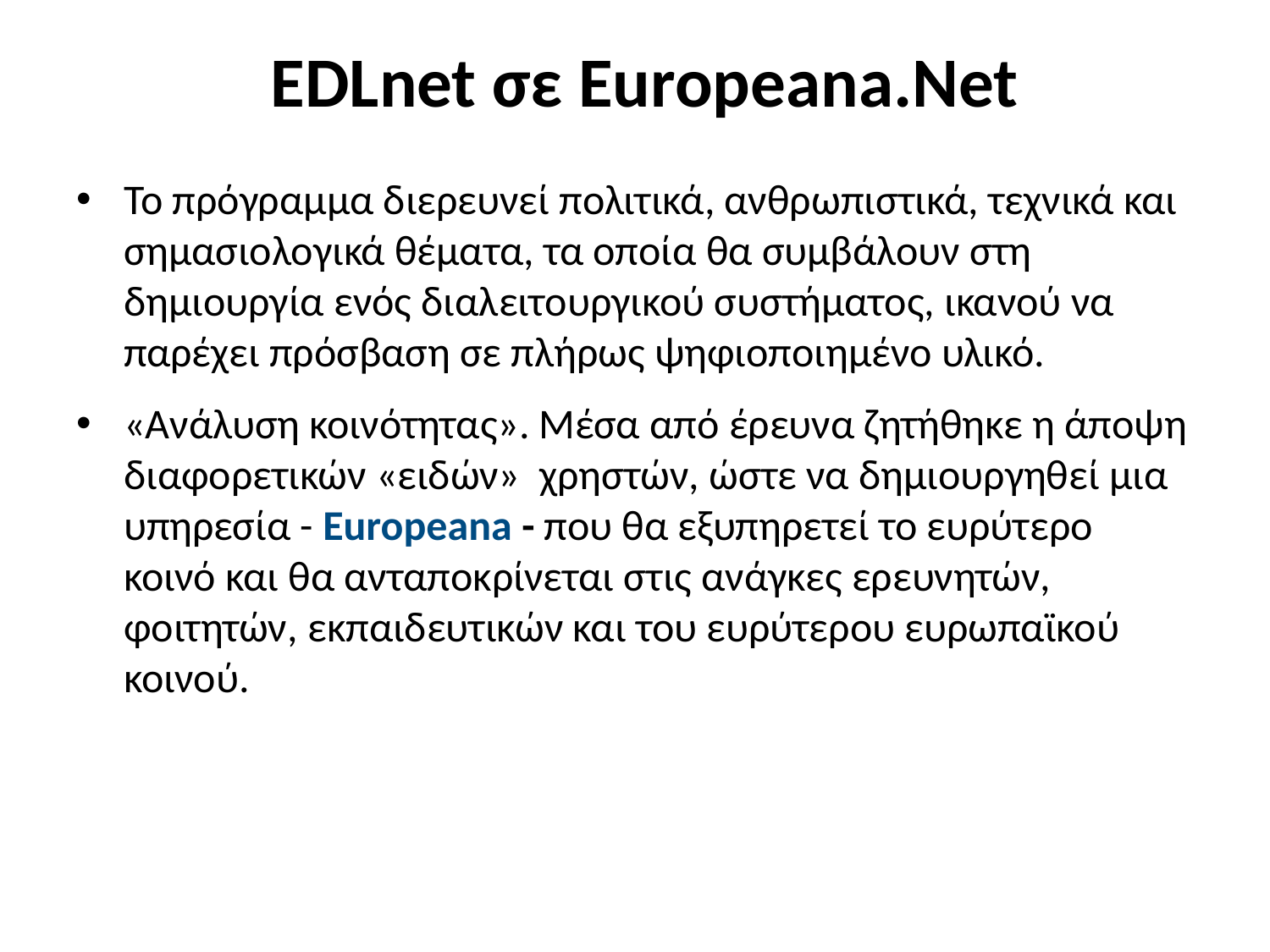

# EDLnet σε Europeana.Net
Το πρόγραμμα διερευνεί πολιτικά, ανθρωπιστικά, τεχνικά και σημασιολογικά θέματα, τα οποία θα συμβάλουν στη δημιουργία ενός διαλειτουργικού συστήματος, ικανού να παρέχει πρόσβαση σε πλήρως ψηφιοποιημένο υλικό.
«Ανάλυση κοινότητας». Μέσα από έρευνα ζητήθηκε η άποψη διαφορετικών «ειδών»  χρηστών, ώστε να δημιουργηθεί μια υπηρεσία - Europeana - που θα εξυπηρετεί το ευρύτερο κοινό και θα ανταποκρίνεται στις ανάγκες ερευνητών, φοιτητών, εκπαιδευτικών και του ευρύτερου ευρωπαϊκού κοινού.